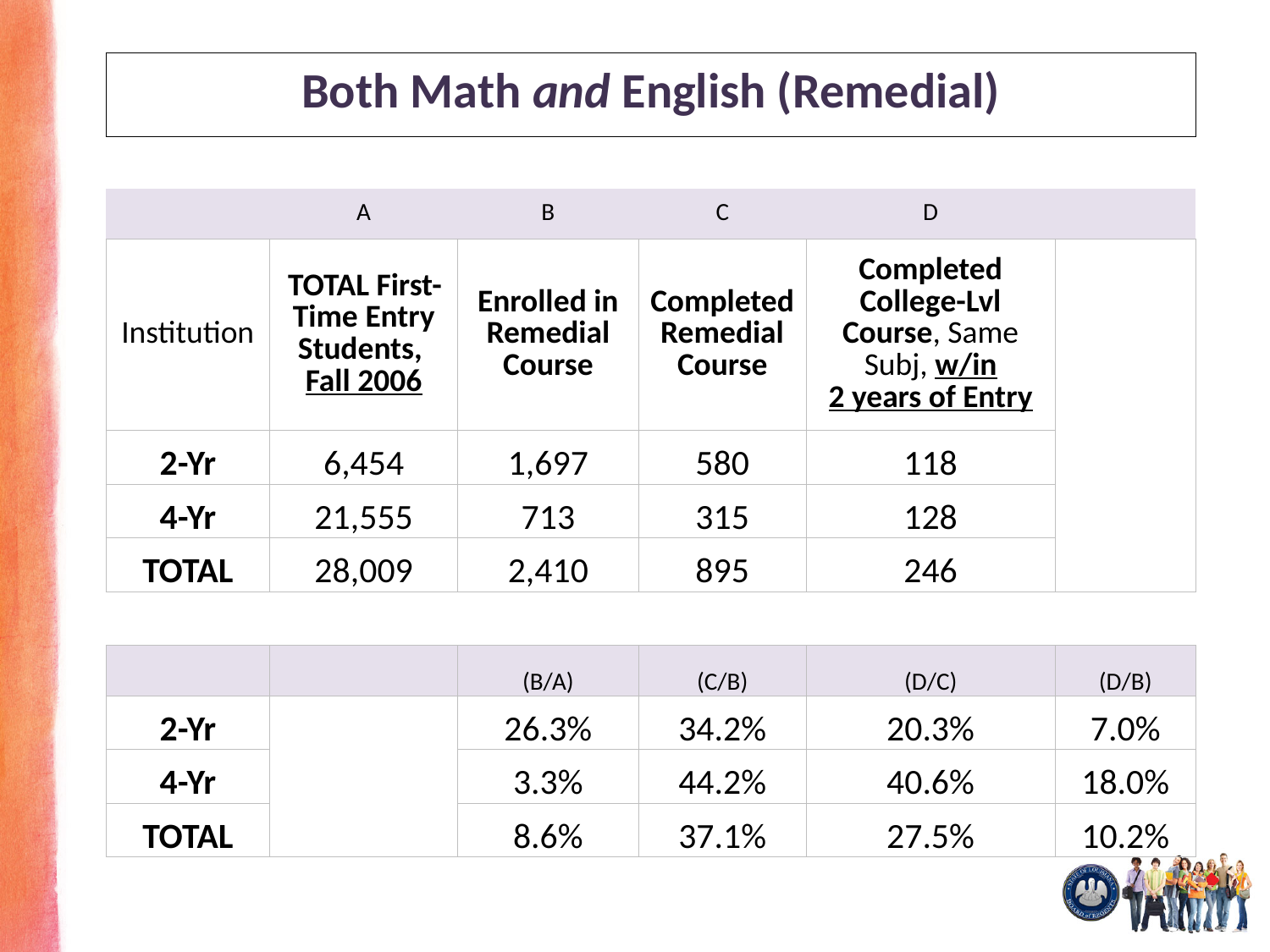

| Both Math and English (Remedial) |  |  |  |  |  |
| --- | --- | --- | --- | --- | --- |
|  |  |  |  |  |  |
|  | A | B | C | D |  |
| Institution | TOTAL First-Time Entry Students, Fall 2006 | Enrolled in Remedial Course | Completed Remedial Course | Completed College-Lvl Course, Same Subj, w/in 2 years of Entry |  |
| 2-Yr | 6,454 | 1,697 | 580 | 118 |  |
| 4-Yr | 21,555 | 713 | 315 | 128 |  |
| TOTAL | 28,009 | 2,410 | 895 | 246 |  |
|  |  |  |  |  |  |
|  |  | (B/A) | (C/B) | (D/C) | (D/B) |
| 2-Yr |  | 26.3% | 34.2% | 20.3% | 7.0% |
| 4-Yr |  | 3.3% | 44.2% | 40.6% | 18.0% |
| TOTAL |  | 8.6% | 37.1% | 27.5% | 10.2% |
+6
+4.7
+4
+2.1